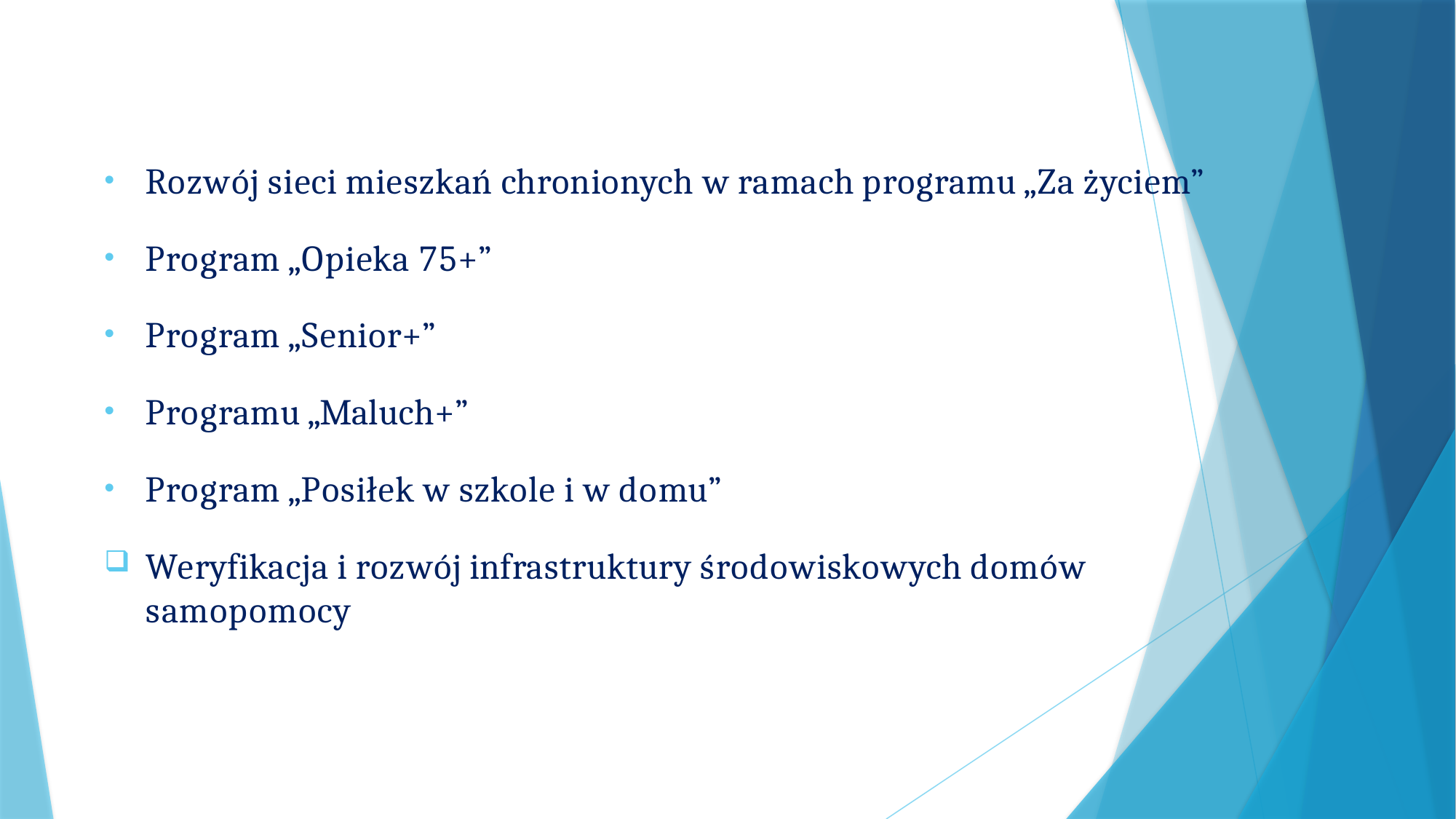

Rozwój sieci mieszkań chronionych w ramach programu „Za życiem”
Program „Opieka 75+”
Program „Senior+”
Programu „Maluch+”
Program „Posiłek w szkole i w domu”
Weryfikacja i rozwój infrastruktury środowiskowych domów samopomocy